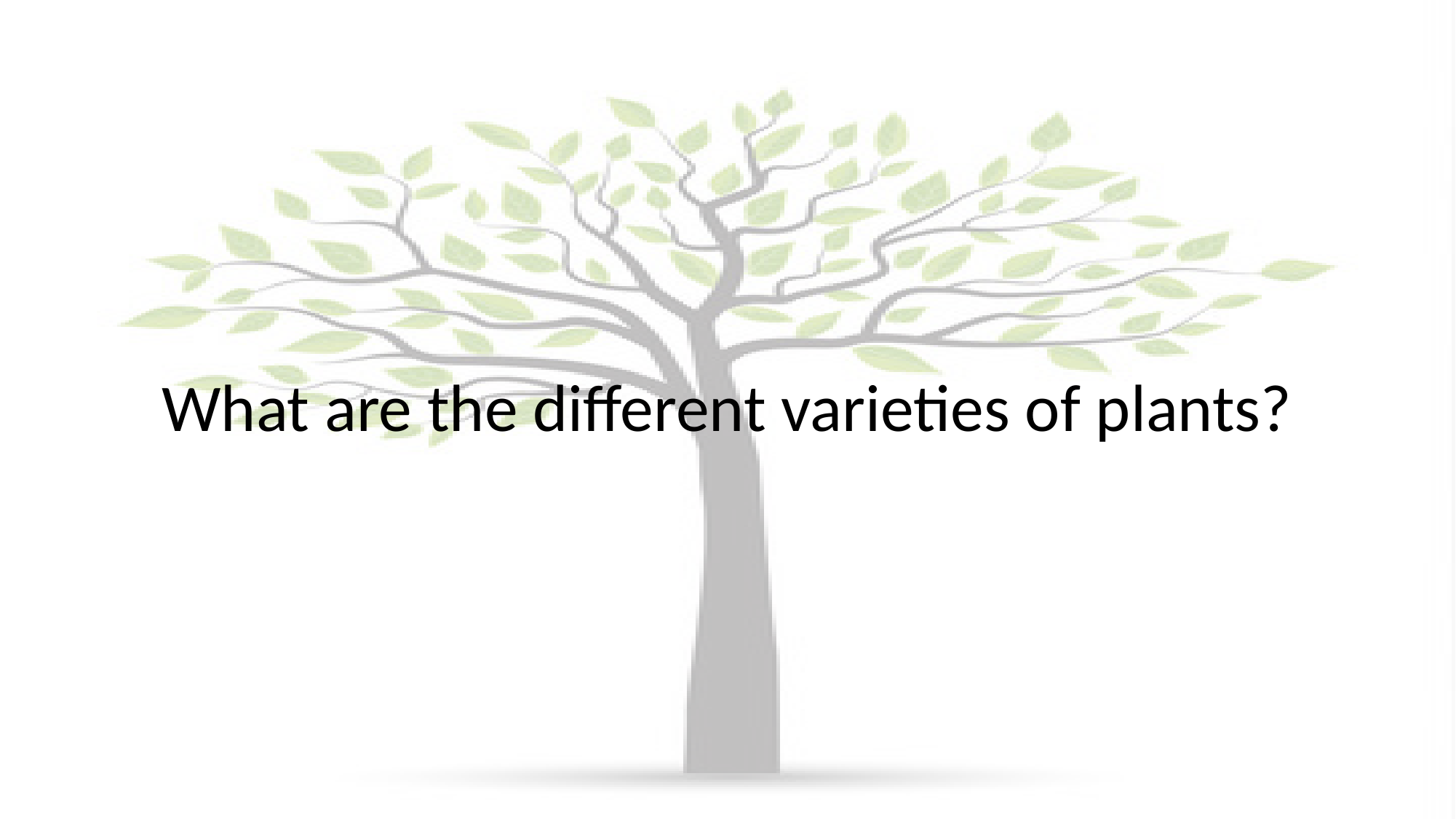

# What are the different varieties of plants?